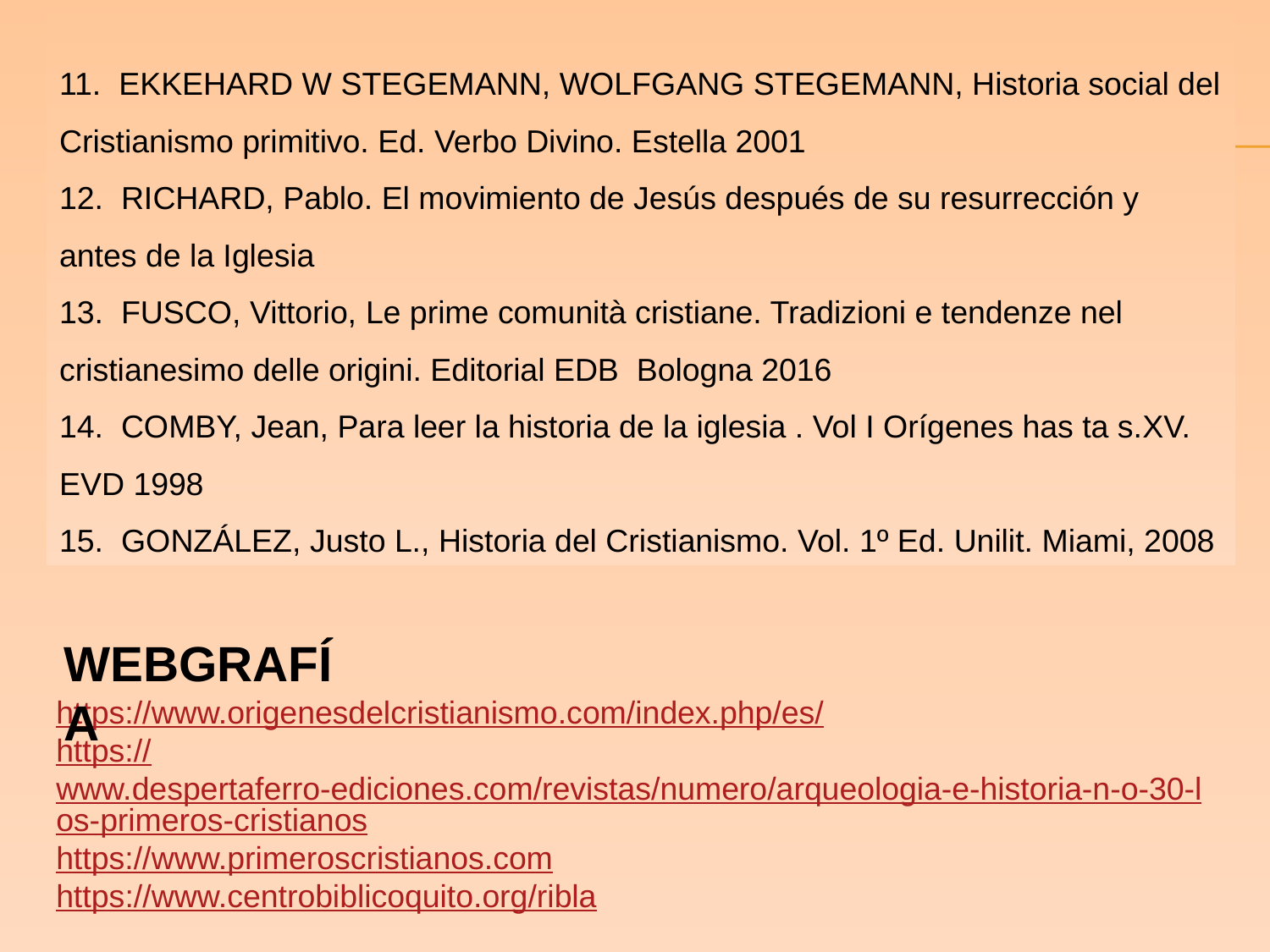

11.  EKKEHARD W STEGEMANN, WOLFGANG STEGEMANN, Historia social del Cristianismo primitivo. Ed. Verbo Divino. Estella 2001
12.  RICHARD, Pablo. El movimiento de Jesús después de su resurrección y antes de la Iglesia
13.  FUSCO, Vittorio, Le prime comunità cristiane. Tradizioni e tendenze nel cristianesimo delle origini. Editorial EDB  Bologna 2016
14.  COMBY, Jean, Para leer la historia de la iglesia . Vol I Orígenes has ta s.XV. EVD 1998
15.  GONZÁLEZ, Justo L., Historia del Cristianismo. Vol. 1º Ed. Unilit. Miami, 2008
WEBGRAFÍA
https://www.origenesdelcristianismo.com/index.php/es/
https://www.despertaferro-ediciones.com/revistas/numero/arqueologia-e-historia-n-o-30-los-primeros-cristianos
https://www.primeroscristianos.com
https://www.centrobiblicoquito.org/ribla